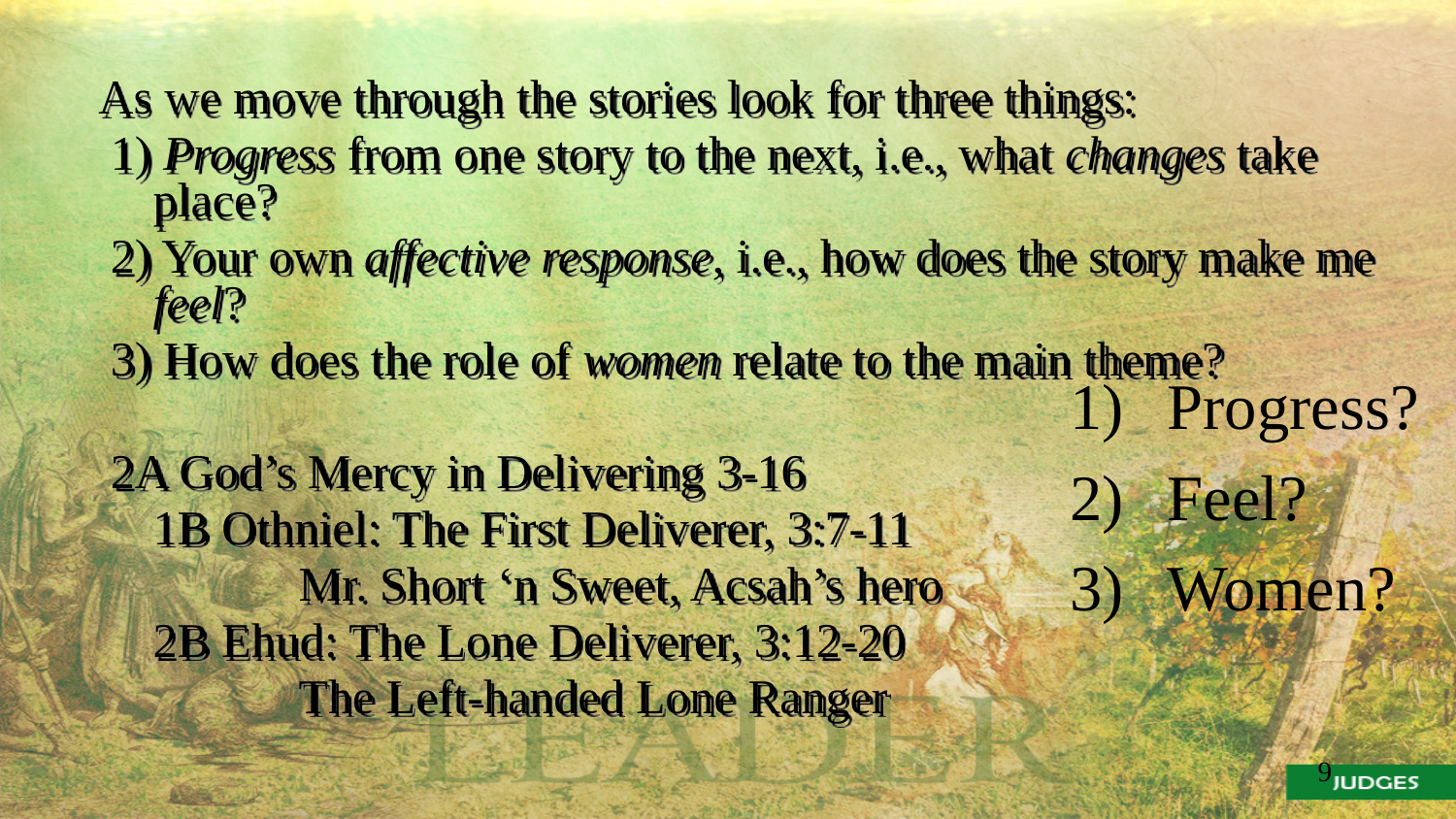

As we move through the stories look for three things:
 1) Progress from one story to the next, i.e., what changes take place?
 2) Your own affective response, i.e., how does the story make me feel?
 3) How does the role of women relate to the main theme?

 2A God’s Mercy in Delivering 3-16
 	1B Othniel: The First Deliverer, 3:7-11
 		Mr. Short ‘n Sweet, Acsah’s hero
 	2B Ehud: The Lone Deliverer, 3:12-20
 		The Left-handed Lone Ranger
Progress?
Feel?
Women?
9